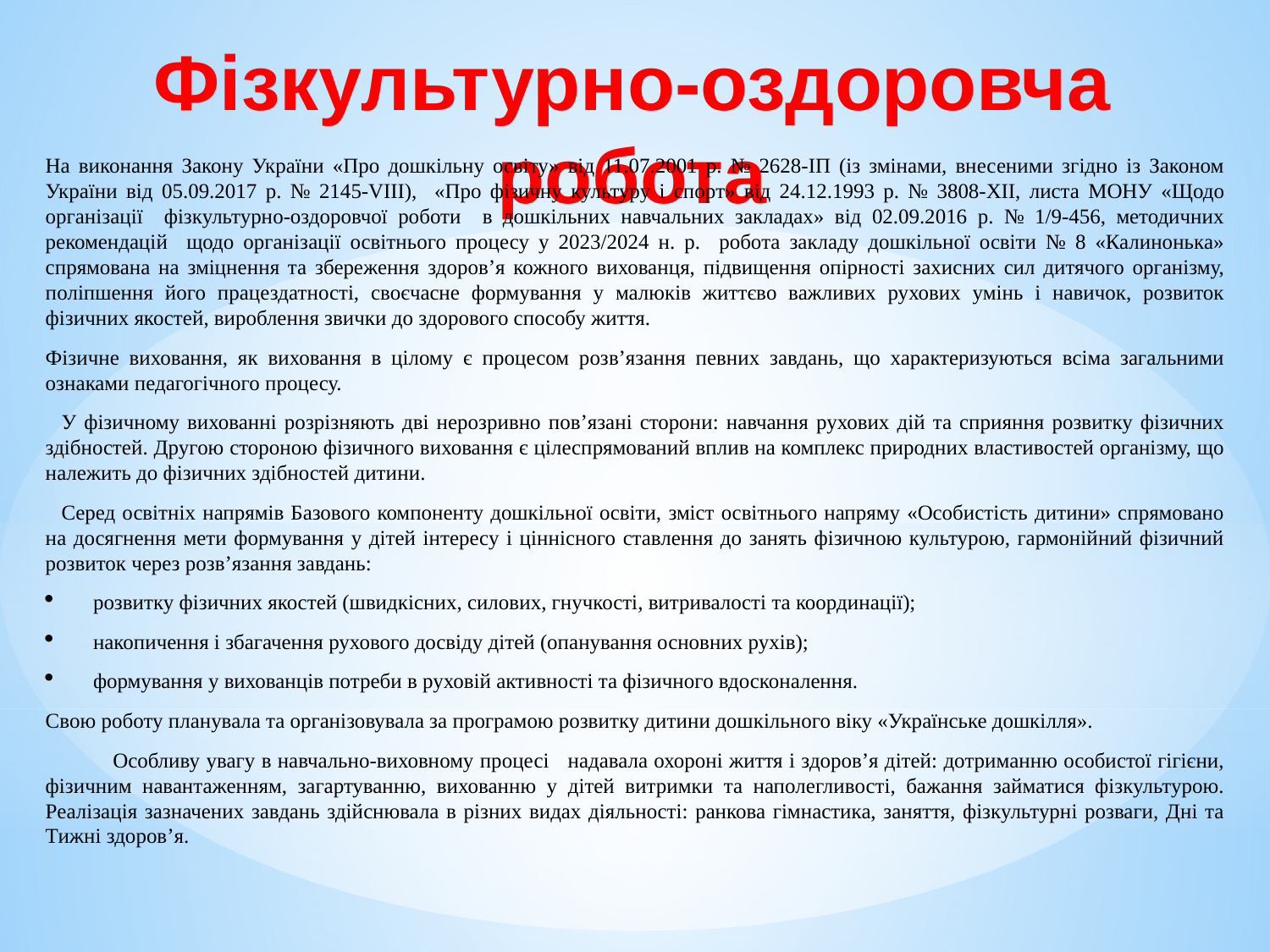

# Фізкультурно-оздоровча робота
На виконання Закону України «Про дошкільну освіту» від 11.07.2001 р. № 2628-ІП (із змінами, внесеними згідно із Законом України від 05.09.2017 р. № 2145-VIII),  «Про фізичну культуру і спорт» від 24.12.1993 р. № 3808-ХІІ, листа МОНУ «Щодо організації  фізкультурно-оздоровчої роботи  в дошкільних навчальних закладах» від 02.09.2016 р. № 1/9-456, методичних рекомендацій  щодо організації освітнього процесу у 2023/2024 н. р.  робота закладу дошкільної освіти № 8 «Калинонька» спрямована на зміцнення та збереження здоров’я кожного вихованця, підвищення опірності захисних сил дитячого організму, поліпшення його працездатності, своєчасне формування у малюків життєво важливих рухових умінь і навичок, розвиток фізичних якостей, вироблення звички до здорового способу життя.
Фізичне виховання, як виховання в цілому є процесом розв’язання певних завдань, що характеризуються всіма загальними ознаками педагогічного процесу.
   У фізичному вихованні розрізняють дві нерозривно пов’язані сторони: навчання рухових дій та сприяння розвитку фізичних здібностей. Другою стороною фізичного виховання є цілеспрямований вплив на комплекс природних властивостей організму, що належить до фізичних здібностей дитини.
   Серед освітніх напрямів Базового компоненту дошкільної освіти, зміст освітнього напряму «Особистість дитини» спрямовано на досягнення мети формування у дітей інтересу і ціннісного ставлення до занять фізичною культурою, гармонійний фізичний розвиток через розв’язання завдань:
розвитку фізичних якостей (швидкісних, силових, гнучкості, витривалості та координації);
накопичення і збагачення рухового досвіду дітей (опанування основних рухів);
формування у вихованців потреби в руховій активності та фізичного вдосконалення.
Свою роботу планувала та організовувала за програмою розвитку дитини дошкільного віку «Українське дошкілля».
 Особливу увагу в навчально-виховному процесі   надавала охороні життя і здоров’я дітей: дотриманню особистої гігієни, фізичним навантаженням, загартуванню, вихованню у дітей витримки та наполегливості, бажання займатися фізкультурою. Реалізація зазначених завдань здійснювала в різних видах діяльності: ранкова гімнастика, заняття, фізкультурні розваги, Дні та Тижні здоров’я.